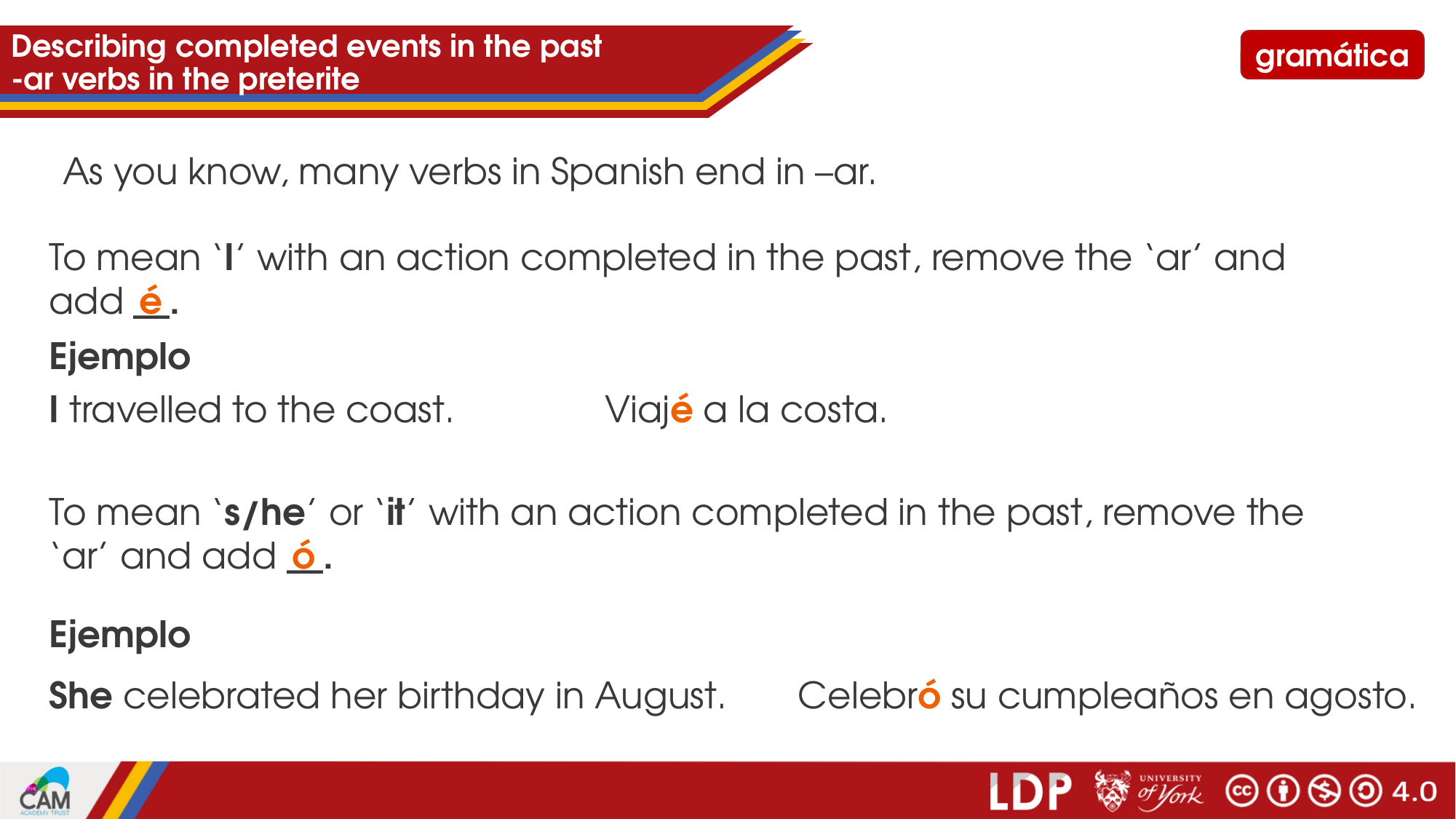

# Describing completed events in the past -ar verbs in the preterite
gramática
As you know, many verbs in Spanish end in –ar.
To mean ‘I’ with an action completed in the past, remove the ‘ar’ and add __.
é
Ejemplo
Viajé a la costa.
I travelled to the coast.
To mean ‘s/he’ or ‘it’ with an action completed in the past, remove the ‘ar’ and add __.
ó
Ejemplo
Celebró su cumpleaños en agosto.
She celebrated her birthday in August.